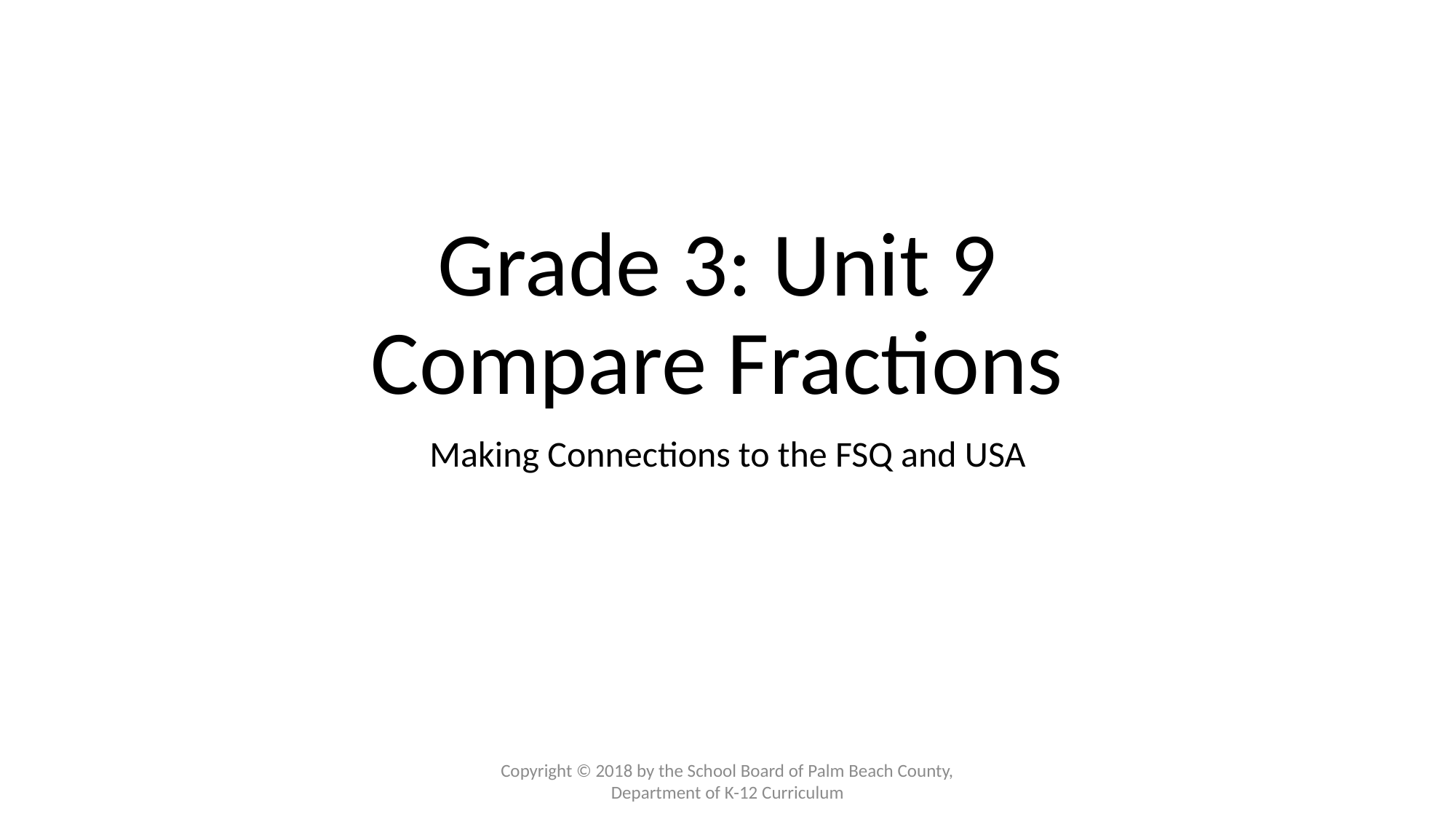

# Grade 3: Unit 9 Compare Fractions
Making Connections to the FSQ and USA
Copyright © 2018 by the School Board of Palm Beach County, Department of K-12 Curriculum